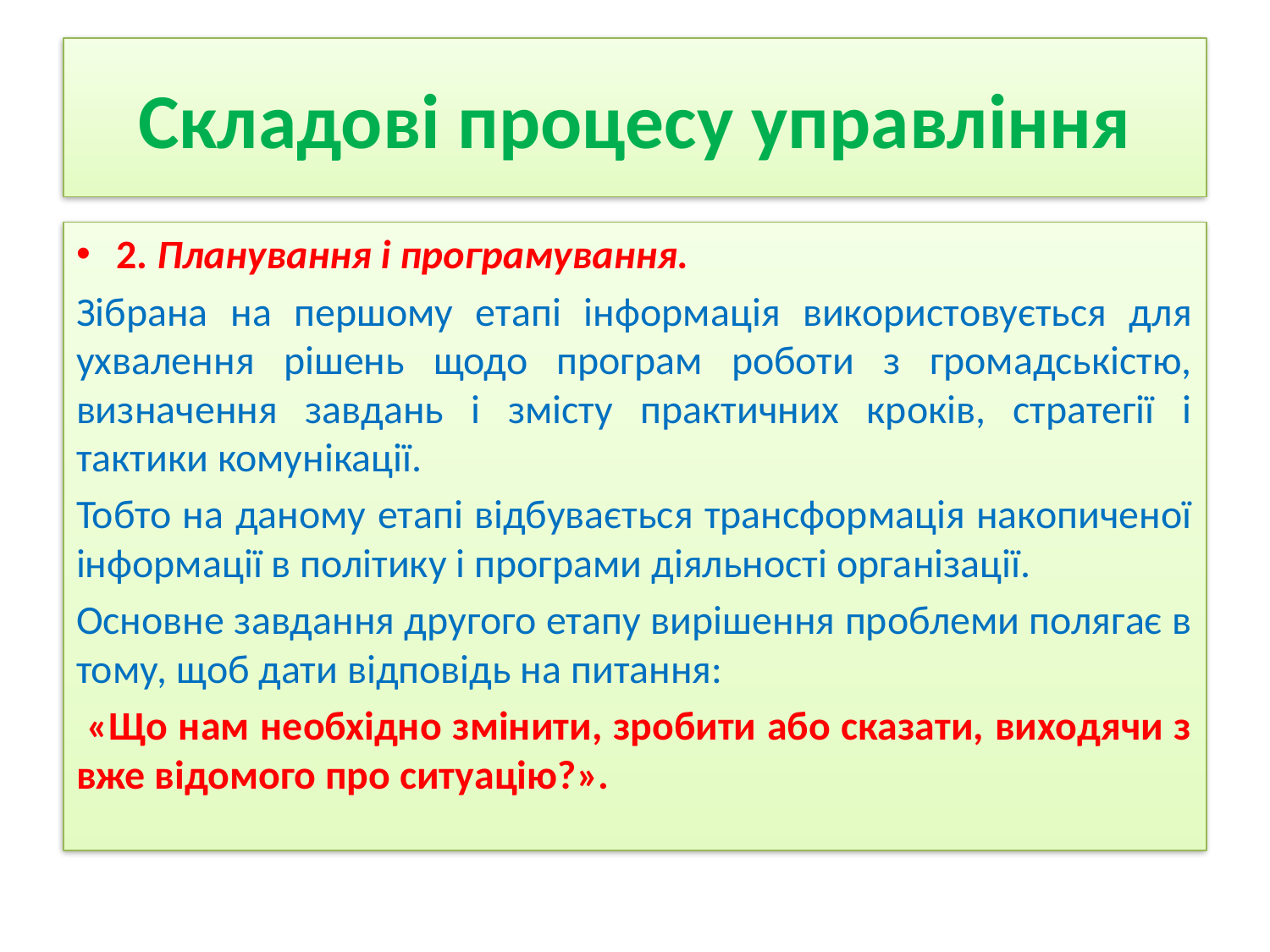

# Складові процесу управління
2. Планування і програмування.
Зібрана на першому етапі інформація використовується для ухвалення рішень щодо програм роботи з громадськістю, визначення завдань і змісту практичних кроків, стратегії і тактики комунікації.
Тобто на даному етапі відбувається трансформація накопиченої інформації в політику і програми діяльності організації.
Основне завдання другого етапу вирішення проблеми полягає в тому, щоб дати відповідь на питання:
 «Що нам необхідно змінити, зробити або сказати, виходячи з вже відомого про ситуацію?».